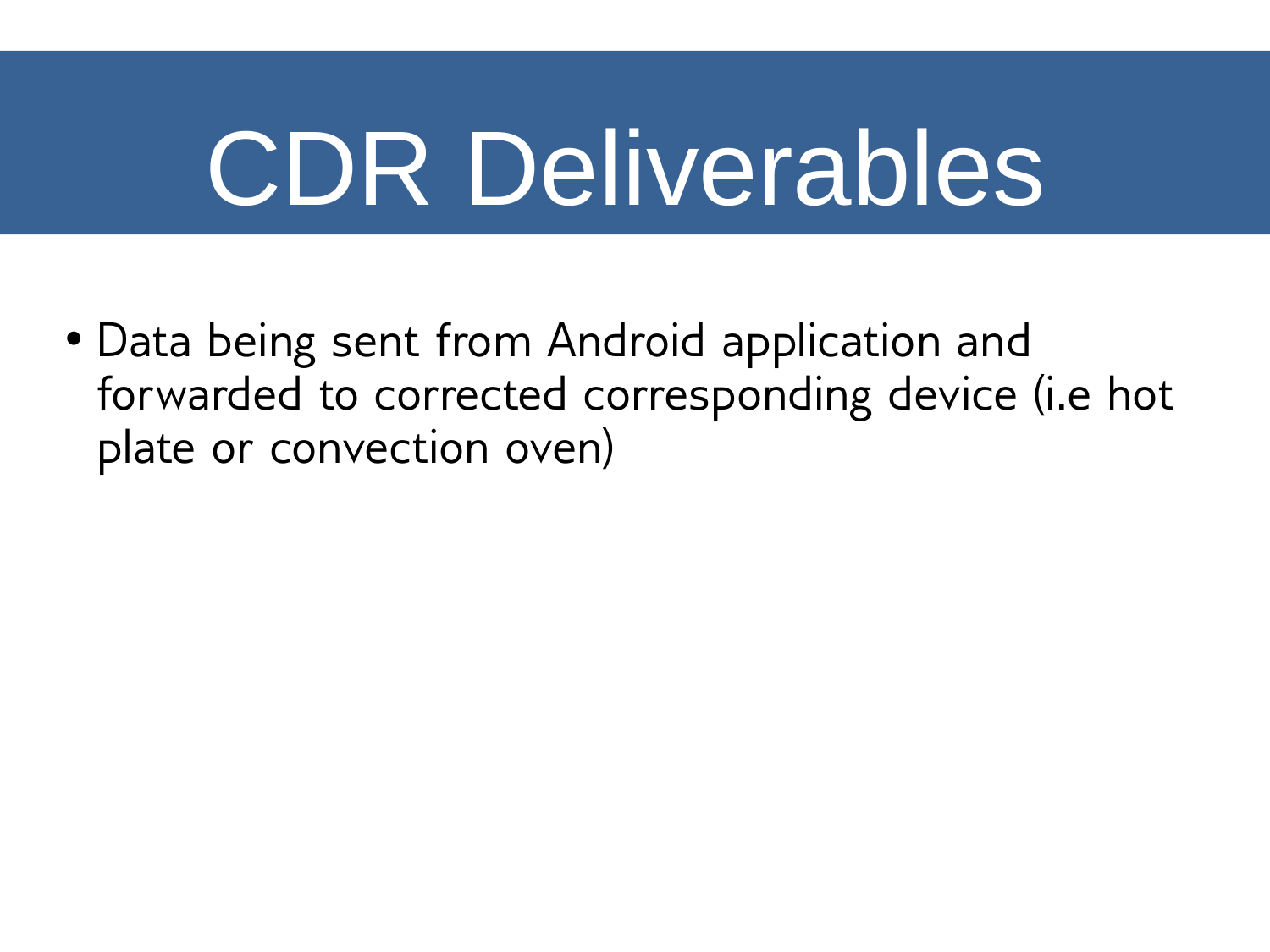

CDR Deliverables
Data being sent from Android application and forwarded to corrected corresponding device (i.e hot plate or convection oven)